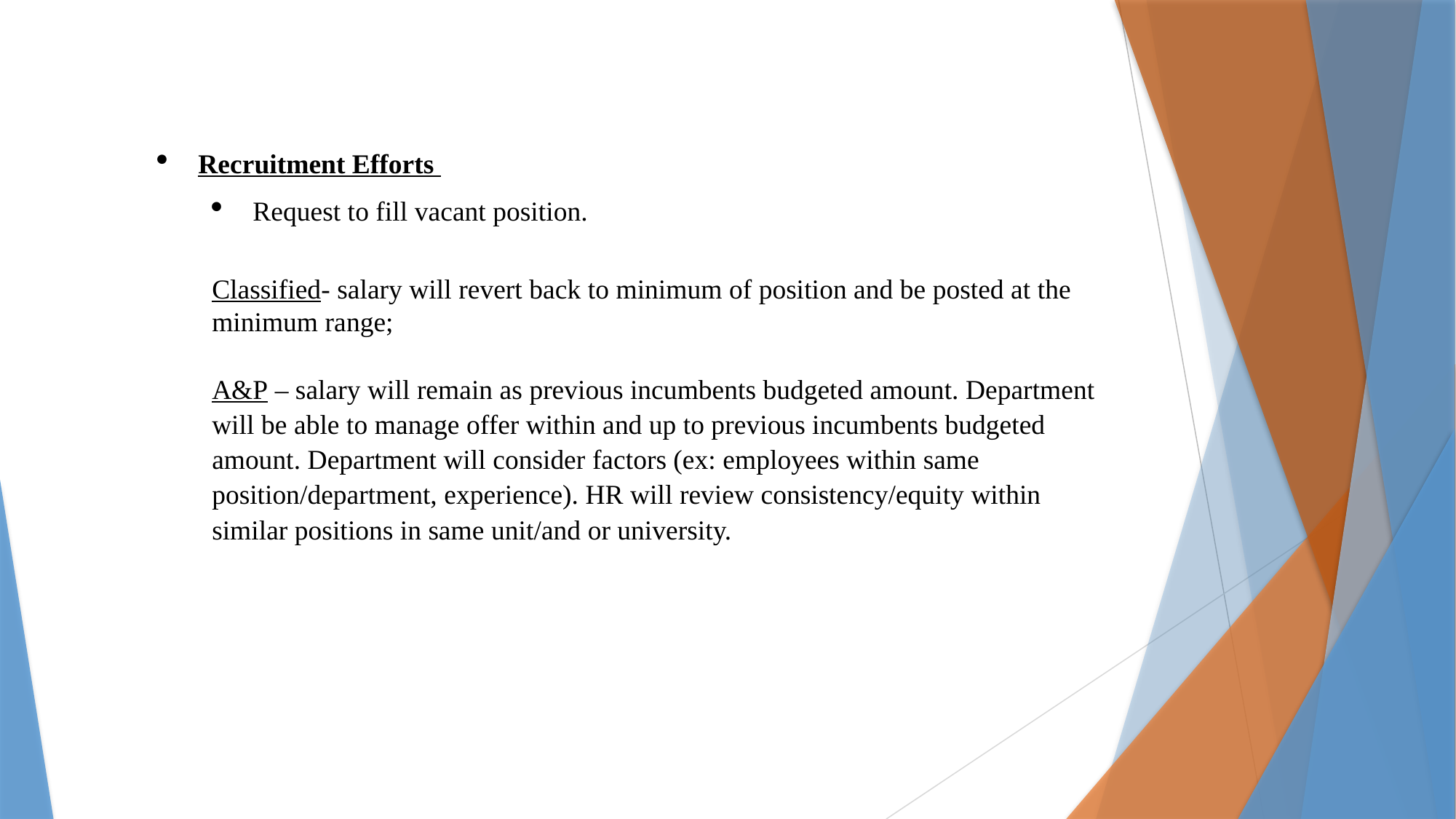

Recruitment Efforts
Request to fill vacant position.

Classified- salary will revert back to minimum of position and be posted at the minimum range;

A&P – salary will remain as previous incumbents budgeted amount. Department will be able to manage offer within and up to previous incumbents budgeted amount. Department will consider factors (ex: employees within same position/department, experience). HR will review consistency/equity within similar positions in same unit/and or university.